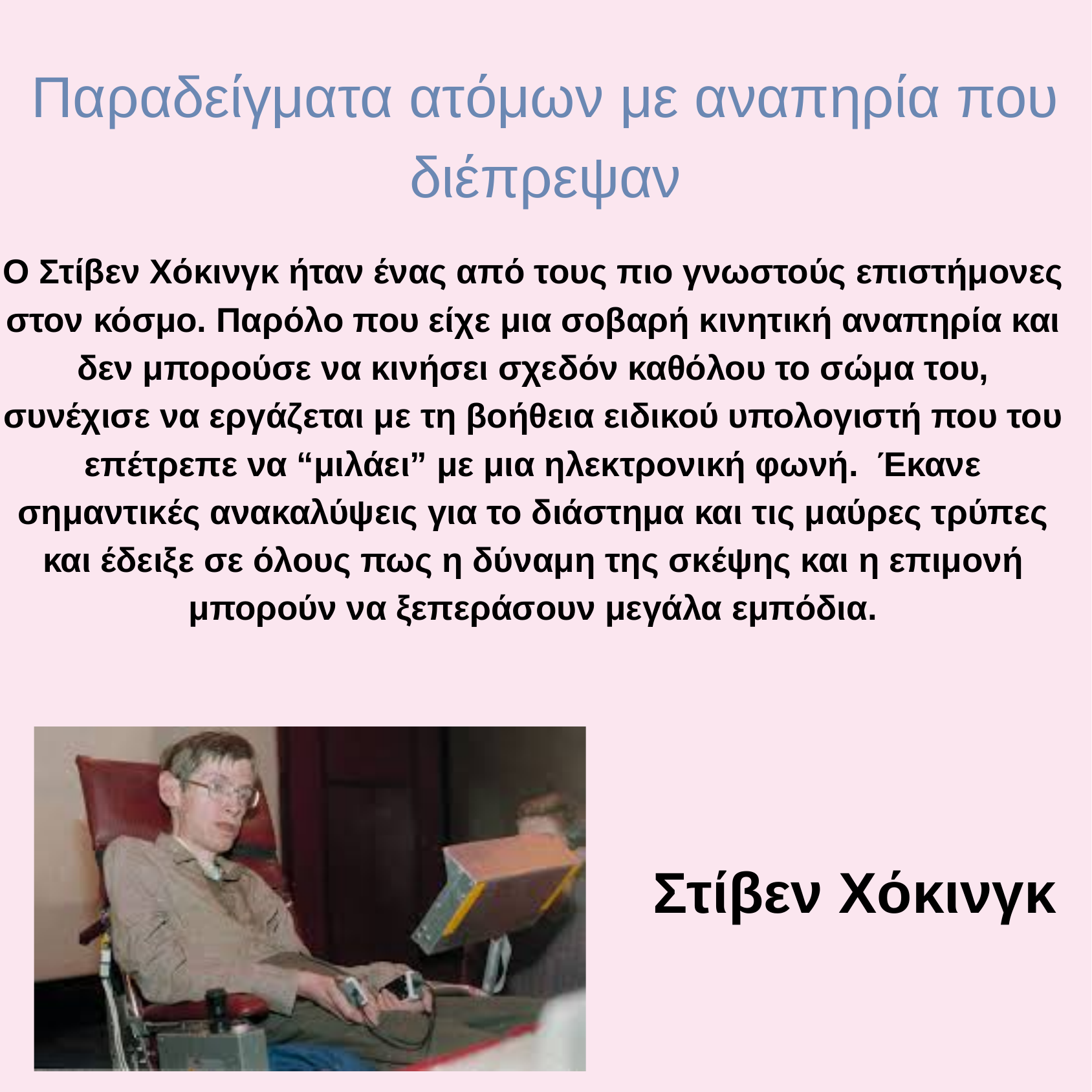

Παραδείγματα ατόμων με αναπηρία που διέπρεψαν
Ο Στίβεν Χόκινγκ ήταν ένας από τους πιο γνωστούς επιστήμονες στον κόσμο. Παρόλο που είχε μια σοβαρή κινητική αναπηρία και δεν μπορούσε να κινήσει σχεδόν καθόλου το σώμα του, συνέχισε να εργάζεται με τη βοήθεια ειδικού υπολογιστή που του επέτρεπε να “μιλάει” με μια ηλεκτρονική φωνή.  Έκανε σημαντικές ανακαλύψεις για το διάστημα και τις μαύρες τρύπες και έδειξε σε όλους πως η δύναμη της σκέψης και η επιμονή μπορούν να ξεπεράσουν μεγάλα εμπόδια.

Στίβεν Χόκινγκ